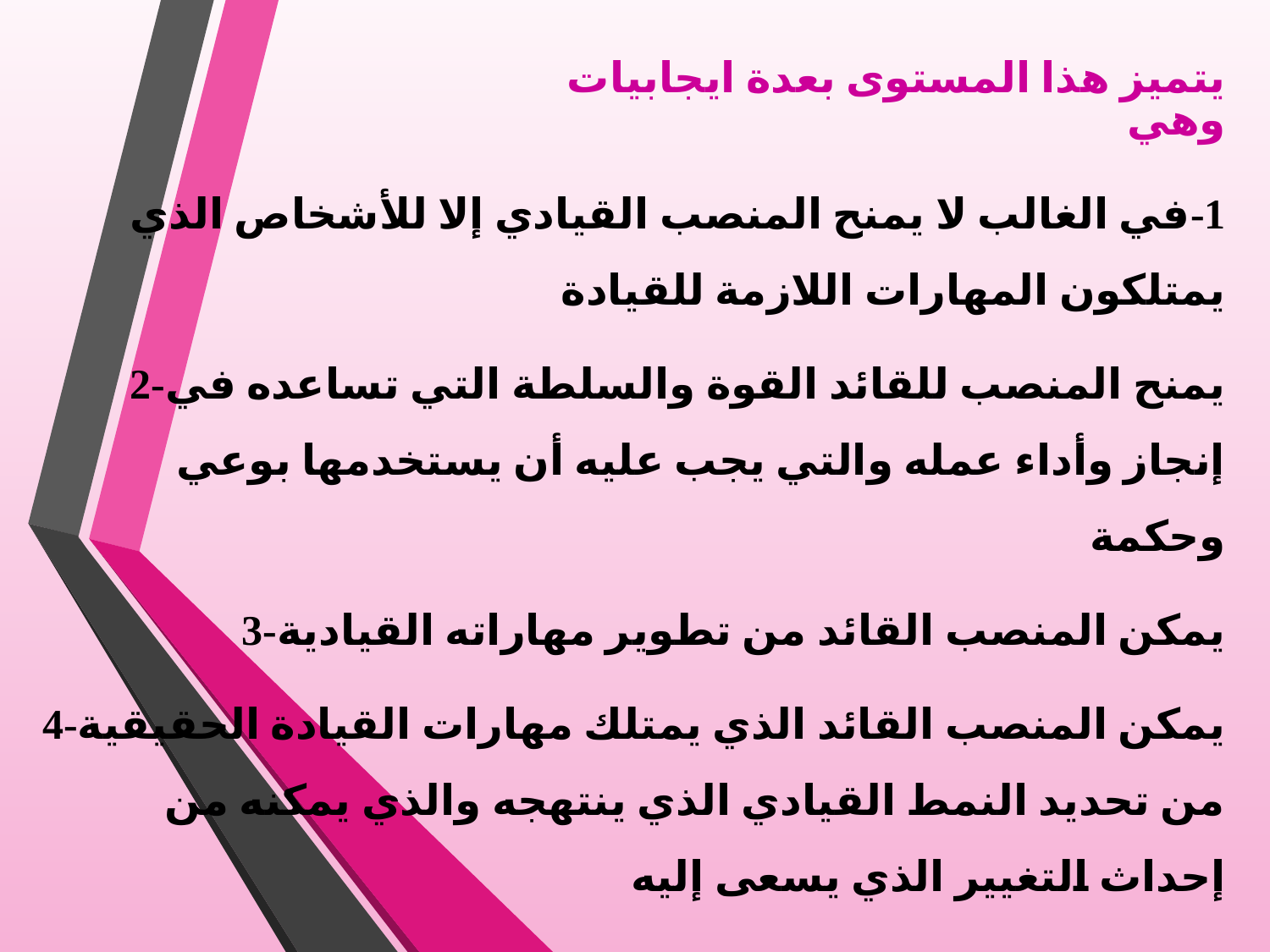

يتميز هذا المستوى بعدة ايجابيات وهي
1-في الغالب لا يمنح المنصب القيادي إلا للأشخاص الذي يمتلكون المهارات اللازمة للقيادة
2-يمنح المنصب للقائد القوة والسلطة التي تساعده في إنجاز وأداء عمله والتي يجب عليه أن يستخدمها بوعي وحكمة
3-يمكن المنصب القائد من تطوير مهاراته القيادية
4-يمكن المنصب القائد الذي يمتلك مهارات القيادة الحقيقية من تحديد النمط القيادي الذي ينتهجه والذي يمكنه من إحداث التغيير الذي يسعى إليه